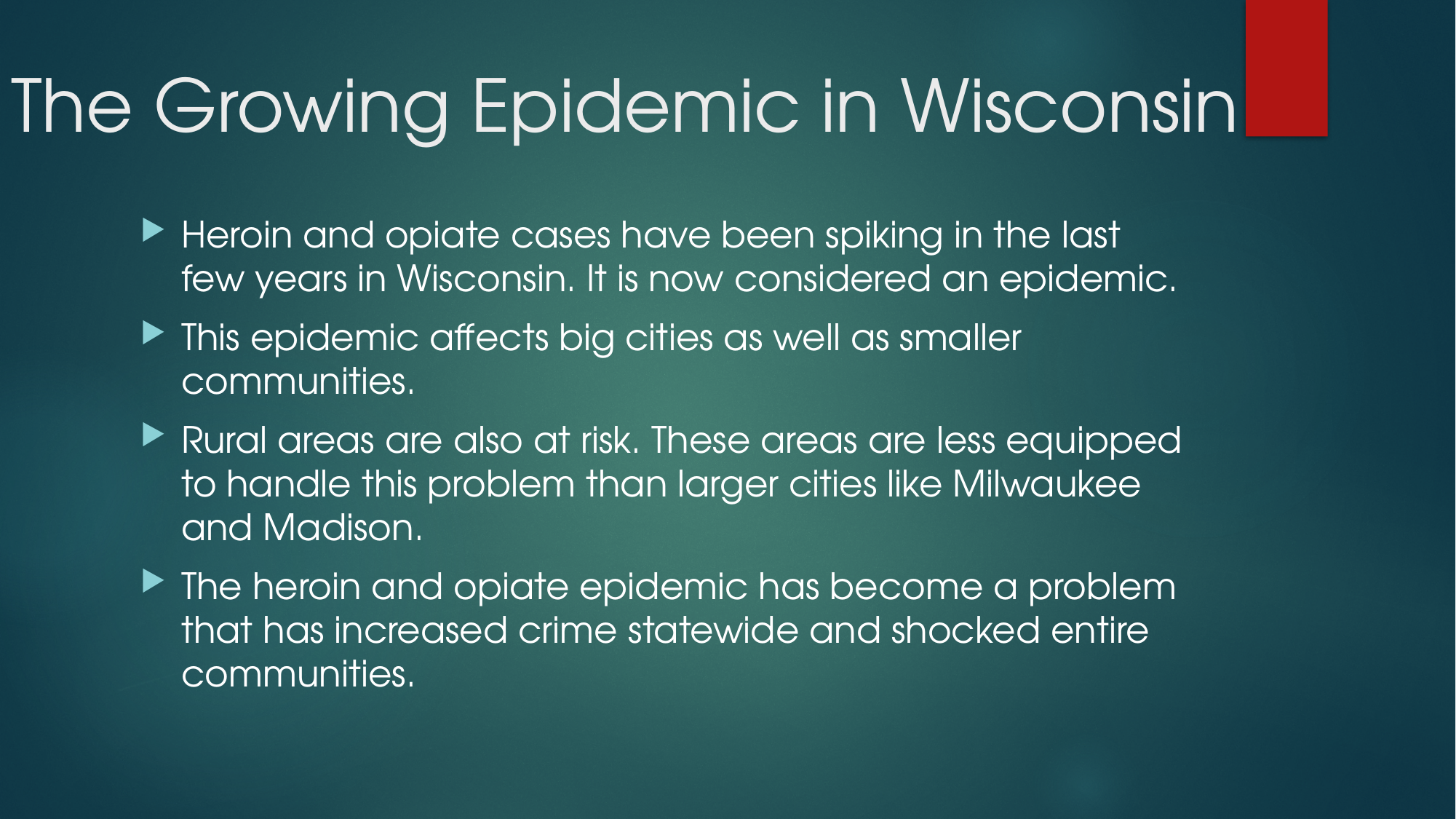

# The Growing Epidemic in Wisconsin
Heroin and opiate cases have been spiking in the last few years in Wisconsin. It is now considered an epidemic.
This epidemic affects big cities as well as smaller communities.
Rural areas are also at risk. These areas are less equipped to handle this problem than larger cities like Milwaukee and Madison.
The heroin and opiate epidemic has become a problem that has increased crime statewide and shocked entire communities.